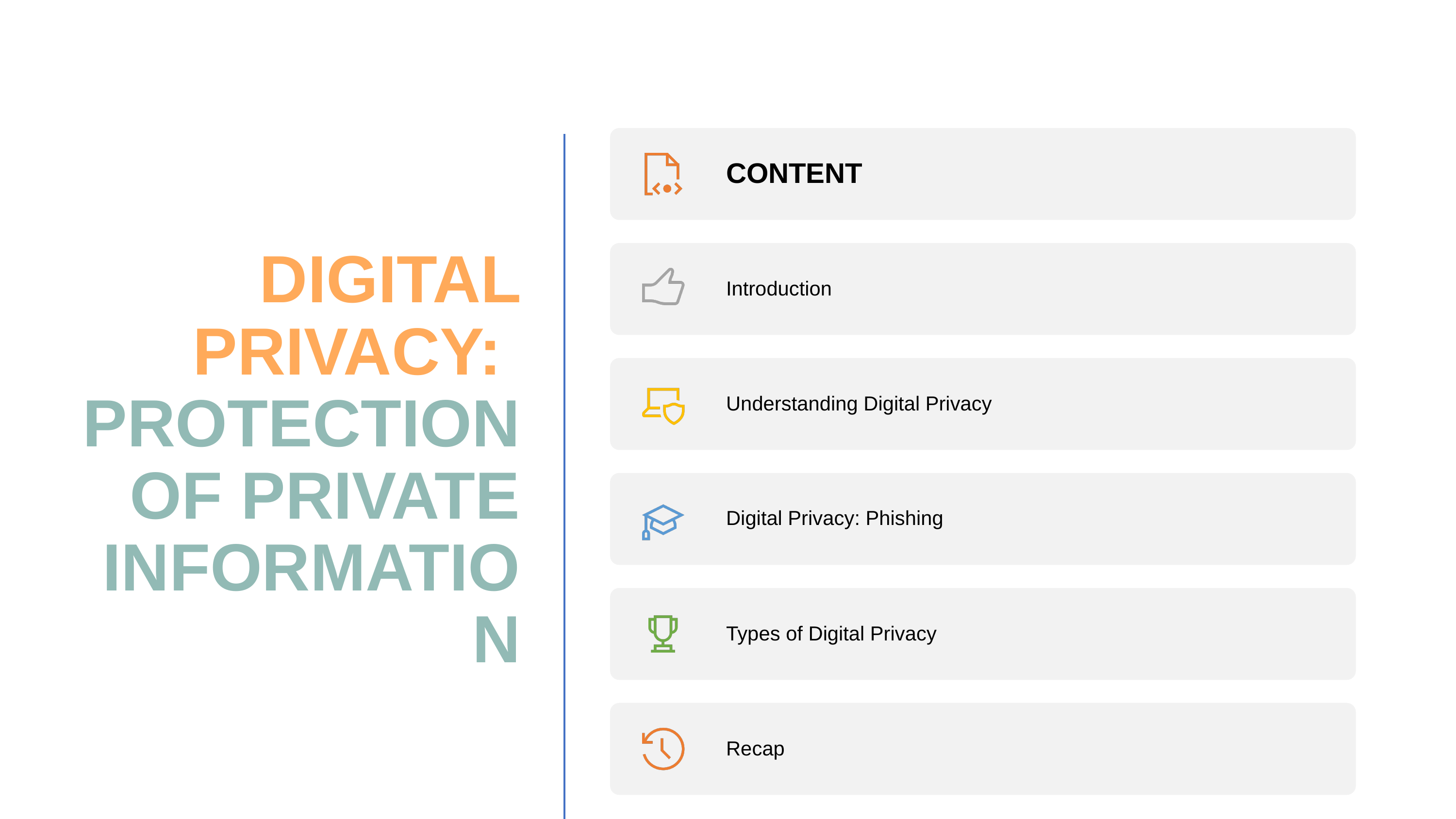

# DIGITAL PRIVACY: PROTECTION OF PRIVATE INFORMATION

CONTENT

Introduction

Understanding Digital Privacy

Digital Privacy: Phishing

Types of Digital Privacy

Recap